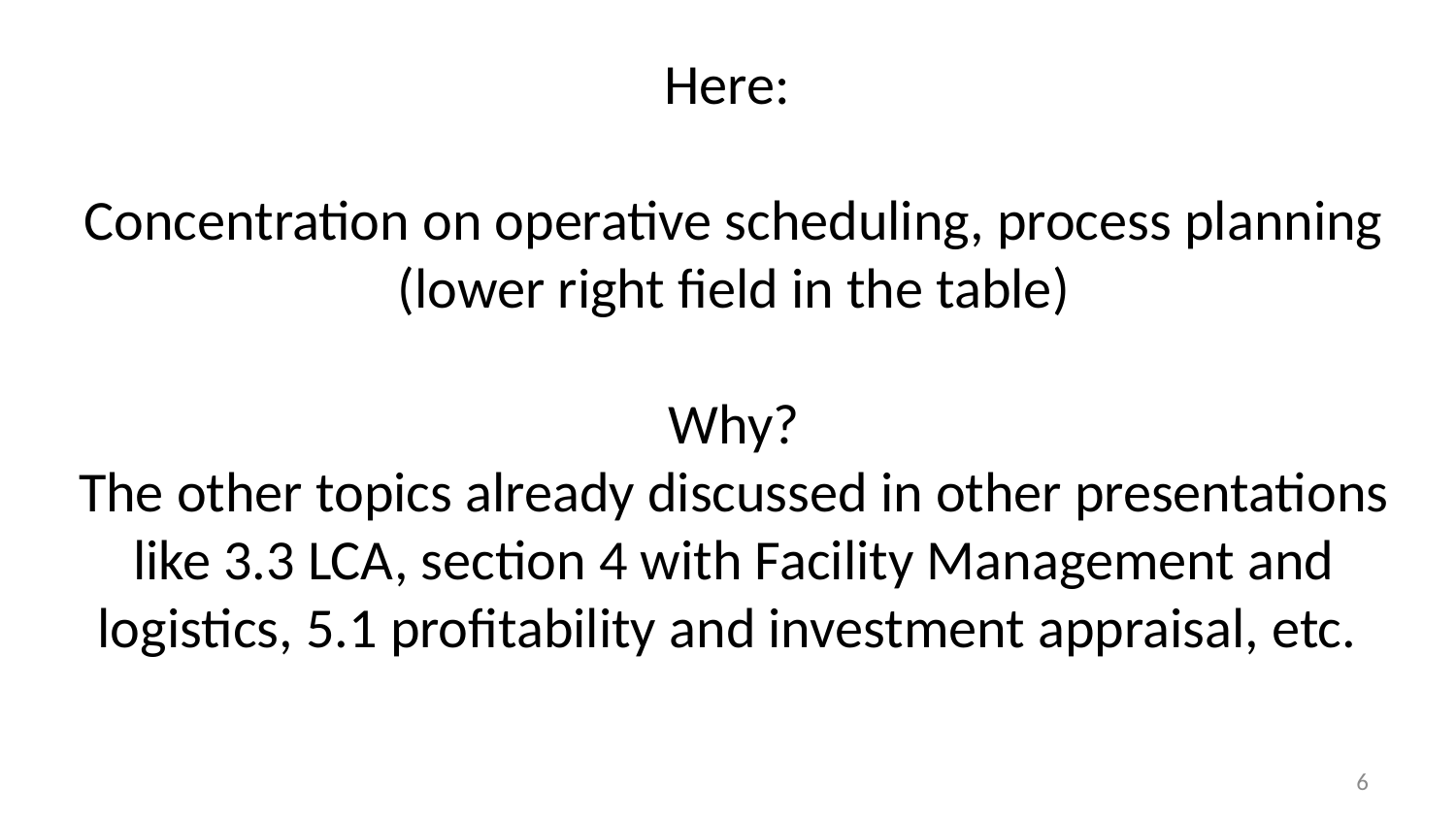

Here:

Concentration on operative scheduling, process planning (lower right field in the table)

Why?
The other topics already discussed in other presentations like 3.3 LCA, section 4 with Facility Management and logistics, 5.1 profitability and investment appraisal, etc.
6